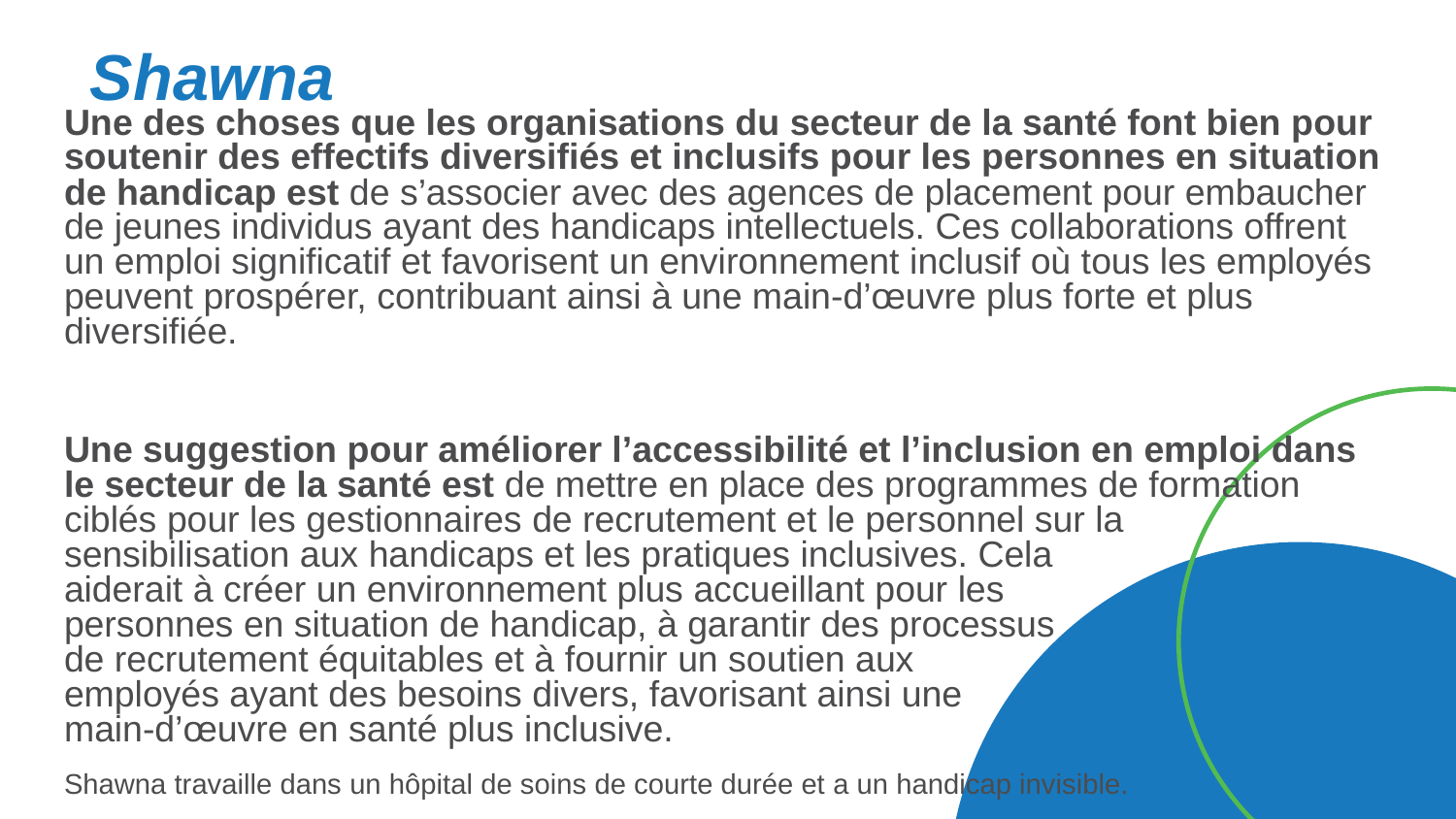

# Shawna
Une des choses que les organisations du secteur de la santé font bien pour soutenir des effectifs diversifiés et inclusifs pour les personnes en situation de handicap est de s’associer avec des agences de placement pour embaucher de jeunes individus ayant des handicaps intellectuels. Ces collaborations offrent un emploi significatif et favorisent un environnement inclusif où tous les employés peuvent prospérer, contribuant ainsi à une main-d’œuvre plus forte et plus diversifiée.

Une suggestion pour améliorer l’accessibilité et l’inclusion en emploi dans le secteur de la santé est de mettre en place des programmes de formation ciblés pour les gestionnaires de recrutement et le personnel sur la
sensibilisation aux handicaps et les pratiques inclusives. Cela
aiderait à créer un environnement plus accueillant pour les
personnes en situation de handicap, à garantir des processus
de recrutement équitables et à fournir un soutien aux
employés ayant des besoins divers, favorisant ainsi une
main-d’œuvre en santé plus inclusive.
Shawna travaille dans un hôpital de soins de courte durée et a un handicap invisible.